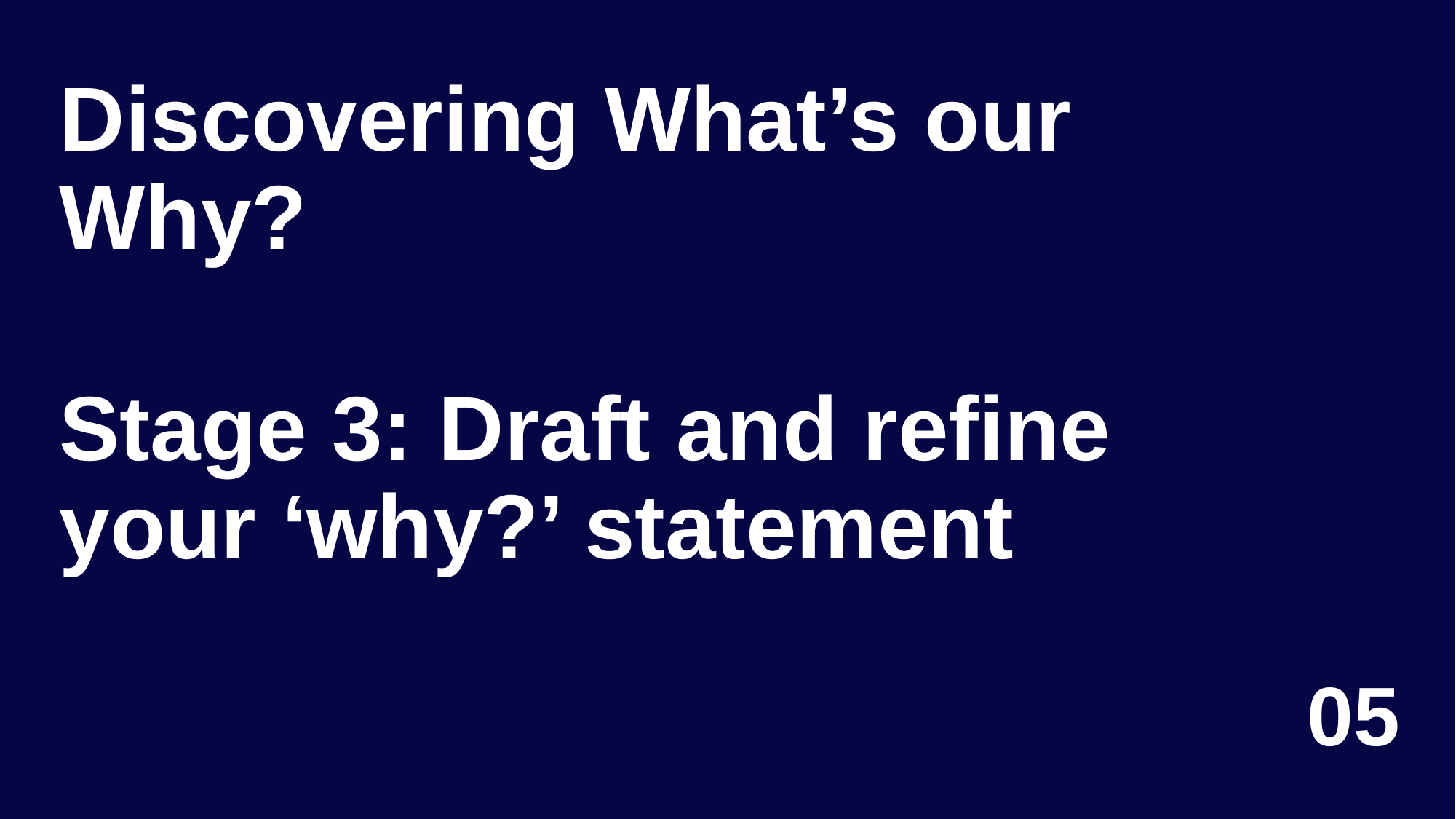

Discovering What’s our Why?
Stage 3: Draft and refine your ‘why?’ statement
05